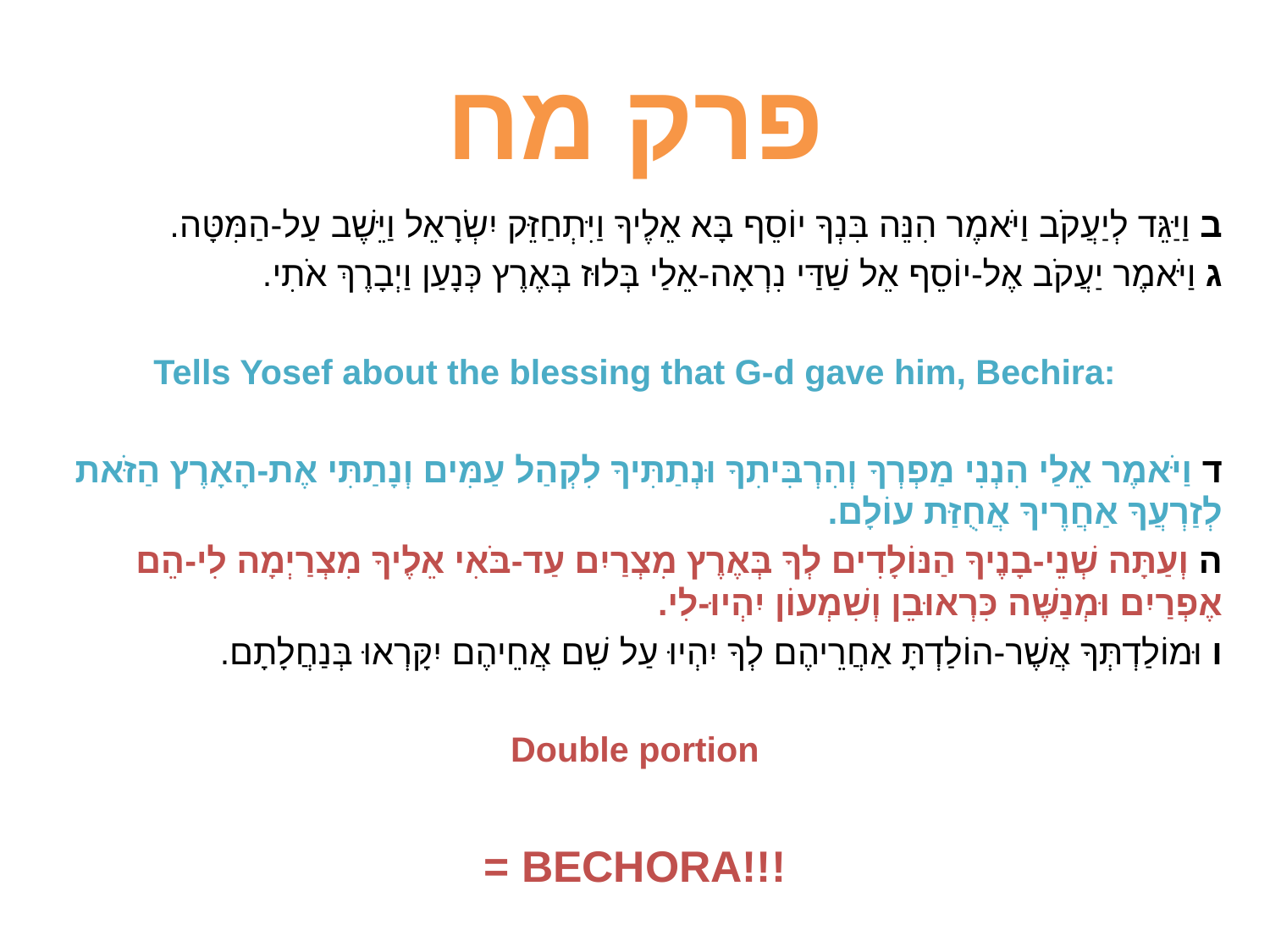

# פרק מח
ב וַיַּגֵּד לְיַעֲקֹב וַיֹּאמֶר הִנֵּה בִּנְךָ יוֹסֵף בָּא אֵלֶיךָ וַיִּתְחַזֵּק יִשְׂרָאֵל וַיֵּשֶׁב עַל-הַמִּטָּה.
ג וַיֹּאמֶר יַעֲקֹב אֶל-יוֹסֵף אֵל שַׁדַּי נִרְאָה-אֵלַי בְּלוּז בְּאֶרֶץ כְּנָעַן וַיְבָרֶךְ אֹתִי.

Tells Yosef about the blessing that G-d gave him, Bechira:

ד וַיֹּאמֶר אֵלַי הִנְנִי מַפְרְךָ וְהִרְבִּיתִךָ וּנְתַתִּיךָ לִקְהַל עַמִּים וְנָתַתִּי אֶת-הָאָרֶץ הַזֹּאת לְזַרְעֲךָ אַחֲרֶיךָ אֲחֻזַּת עוֹלָם.
ה וְעַתָּה שְׁנֵי-בָנֶיךָ הַנּוֹלָדִים לְךָ בְּאֶרֶץ מִצְרַיִם עַד-בֹּאִי אֵלֶיךָ מִצְרַיְמָה לִי-הֵם אֶפְרַיִם וּמְנַשֶּׁה כִּרְאוּבֵן וְשִׁמְעוֹן יִהְיוּ-לִי.
ו וּמוֹלַדְתְּךָ אֲשֶׁר-הוֹלַדְתָּ אַחֲרֵיהֶם לְךָ יִהְיוּ עַל שֵׁם אֲחֵיהֶם יִקָּרְאוּ בְּנַחֲלָתָם.

Double portion

= BECHORA!!!